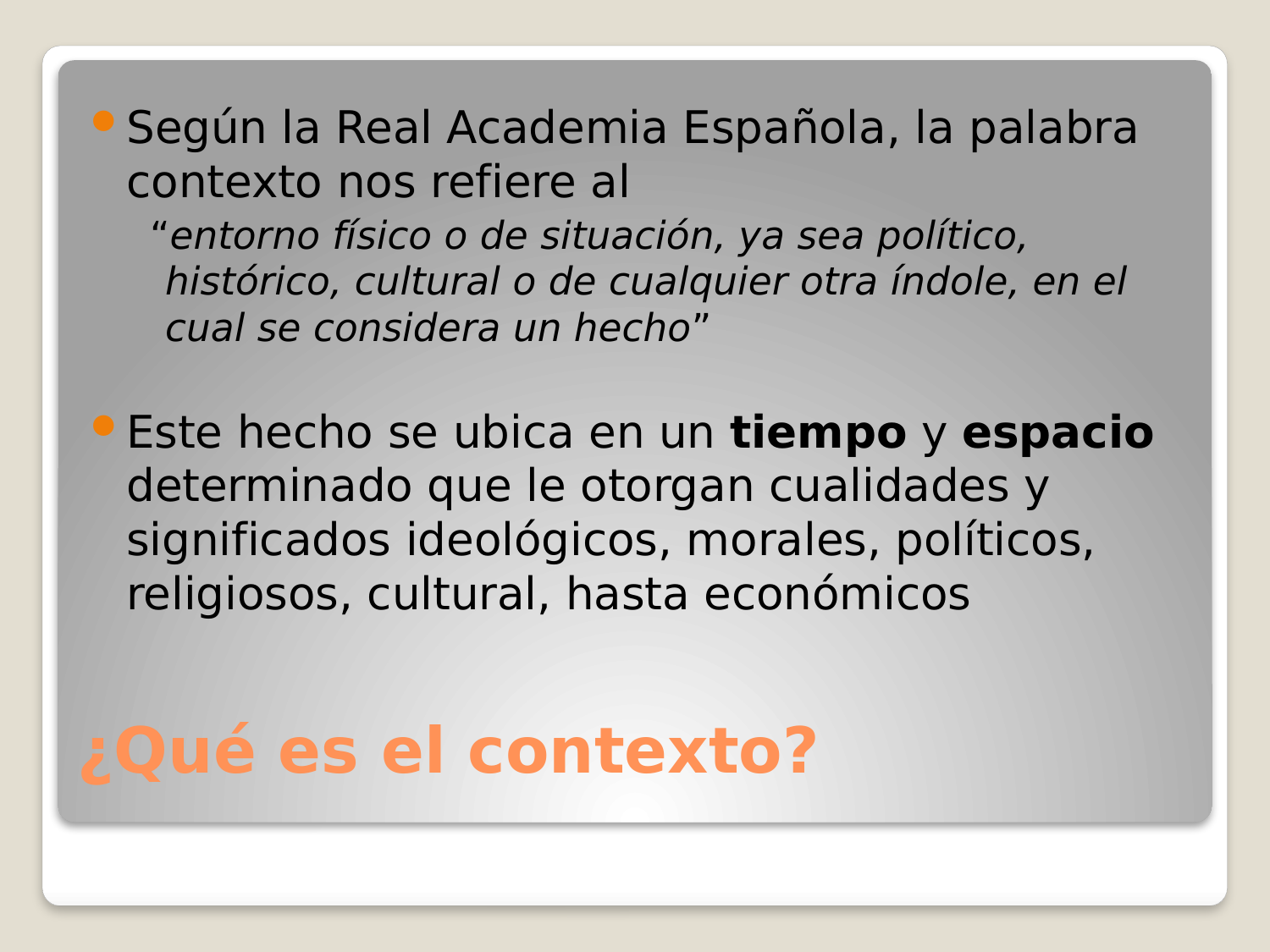

Según la Real Academia Española, la palabra contexto nos refiere al
 “entorno físico o de situación, ya sea político, histórico, cultural o de cualquier otra índole, en el cual se considera un hecho”

Este hecho se ubica en un tiempo y espacio determinado que le otorgan cualidades y significados ideológicos, morales, políticos, religiosos, cultural, hasta económicos
# ¿Qué es el contexto?